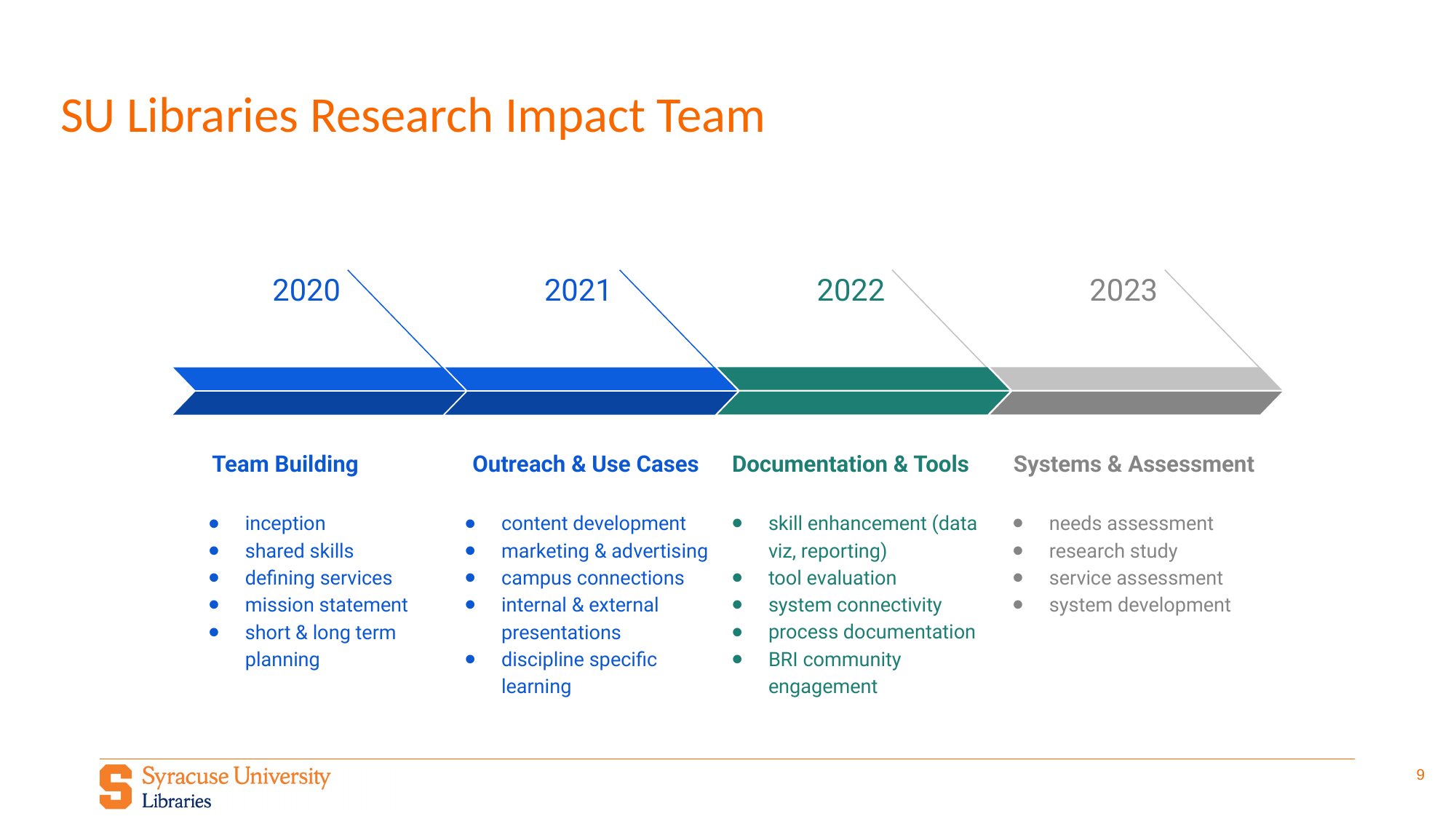

# SU Libraries Research Impact Team

2023

Systems & Assessment
needs assessment
research study
service assessment
system development
2022

Documentation & Tools
skill enhancement (data viz, reporting)
tool evaluation
system connectivity
process documentation
BRI community engagement

2020

Team Building
inception
shared skills
defining services
mission statement
short & long term planning
2021

Outreach & Use Cases
content development
marketing & advertising
campus connections
internal & external presentations
discipline specific learning
9